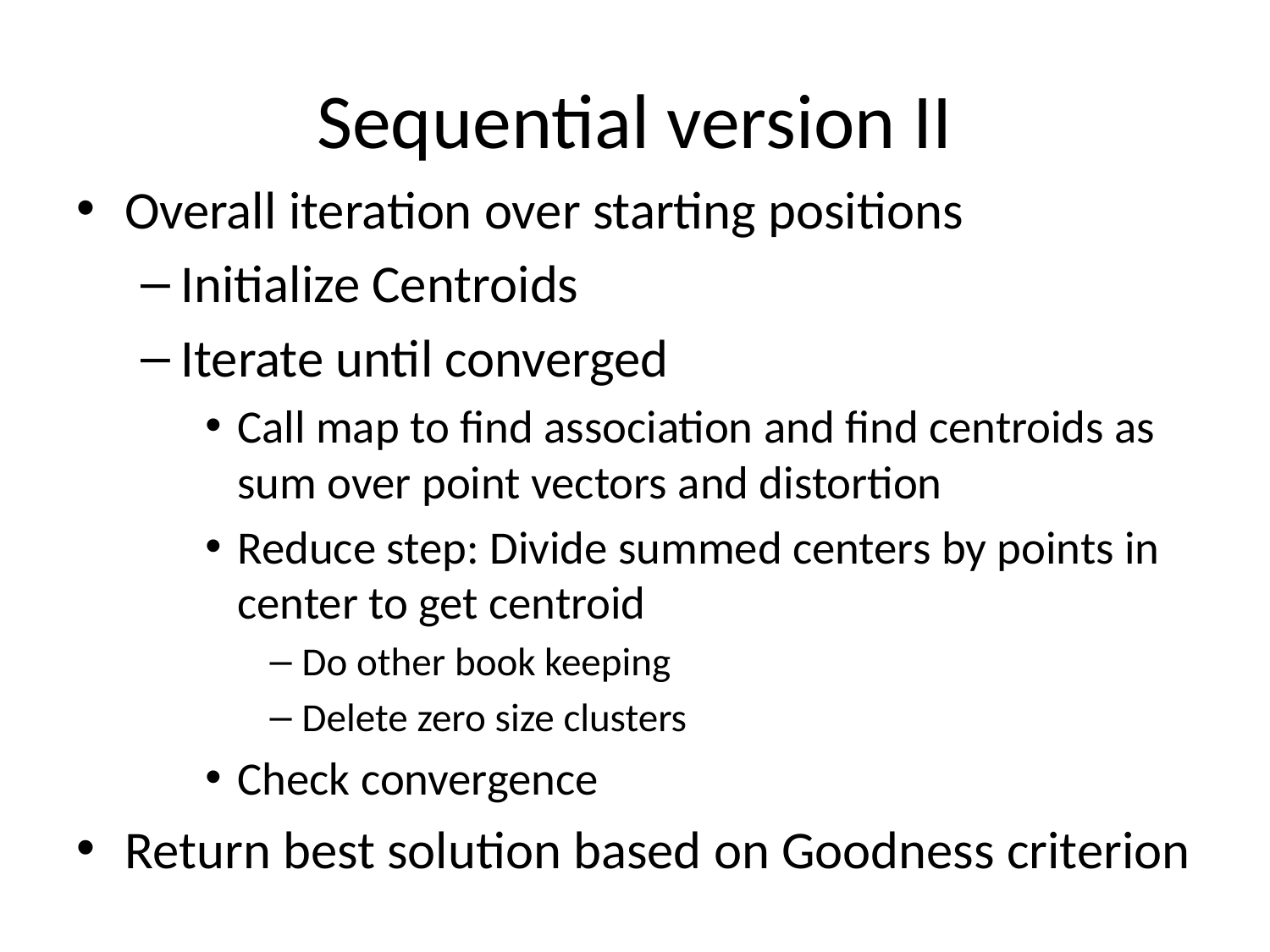

# Sequential version II
Overall iteration over starting positions
Initialize Centroids
Iterate until converged
Call map to find association and find centroids as sum over point vectors and distortion
Reduce step: Divide summed centers by points in center to get centroid
Do other book keeping
Delete zero size clusters
Check convergence
Return best solution based on Goodness criterion